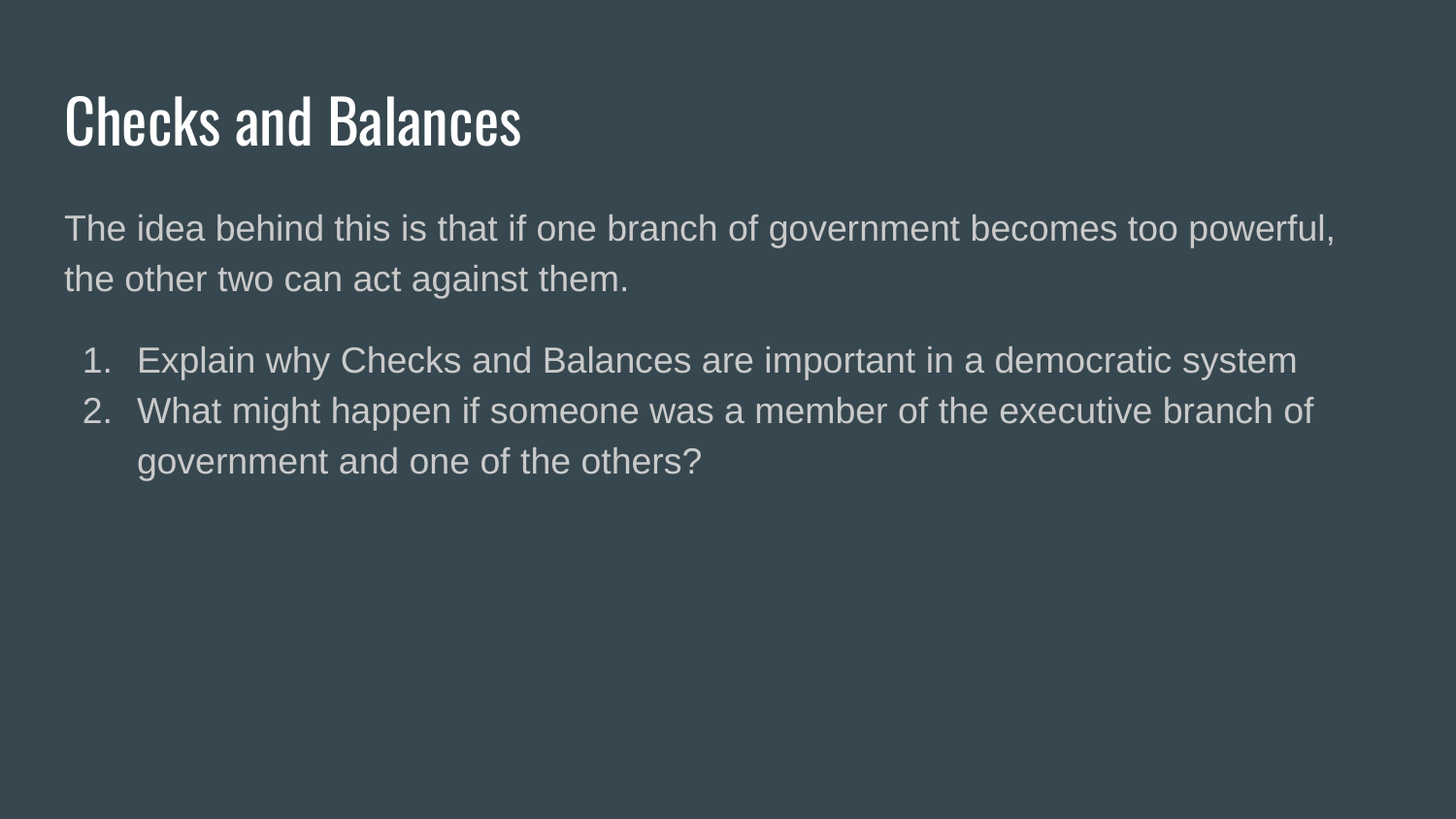

# Checks and Balances
The idea behind this is that if one branch of government becomes too powerful, the other two can act against them.
Explain why Checks and Balances are important in a democratic system
What might happen if someone was a member of the executive branch of government and one of the others?